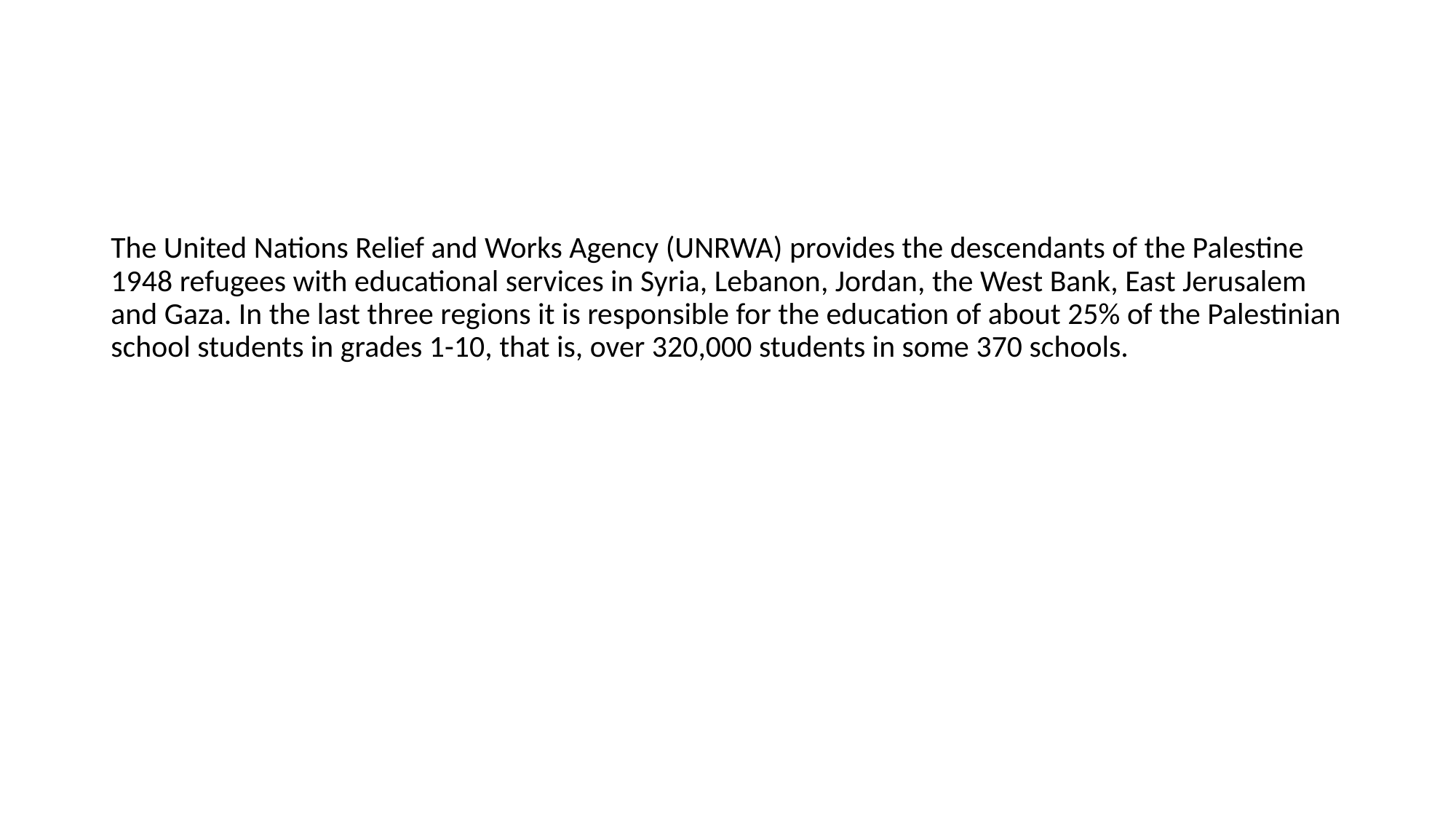

# The United Nations Relief and Works Agency (UNRWA) provides the descendants of the Palestine 1948 refugees with educational services in Syria, Lebanon, Jordan, the West Bank, East Jerusalem and Gaza. In the last three regions it is responsible for the education of about 25% of the Palestinian school students in grades 1-10, that is, over 320,000 students in some 370 schools.